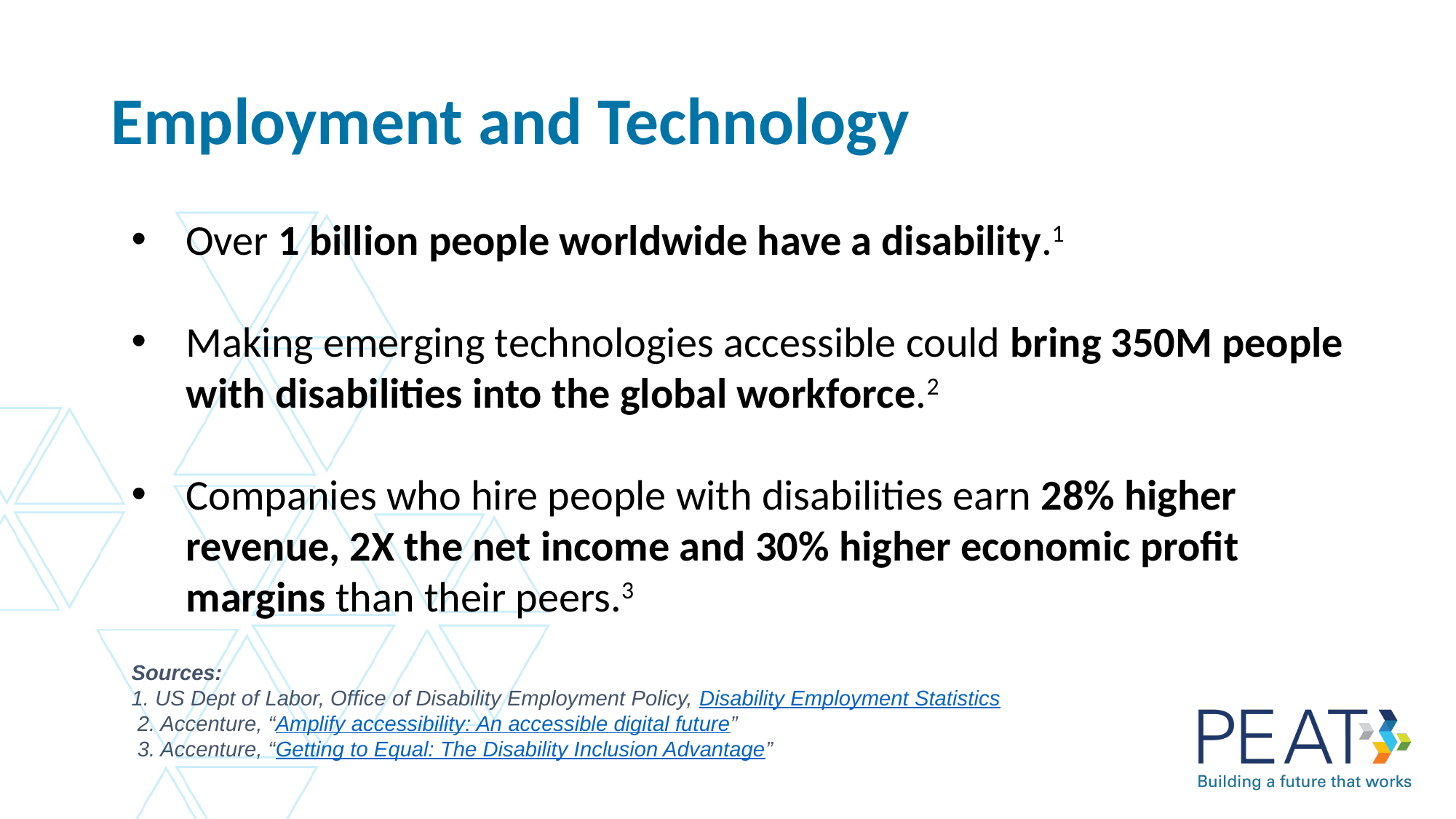

# Employment and Technology​
Over 1 billion people worldwide have a ​disability.1 ​
Making emerging technologies accessible could bring 350M people with disabilities into the global workforce.2​
Companies who hire people with disabilities earn 28% higher revenue, 2X the net income and 30% higher economic profit margins than their peers.3
Sources: ​
1. US Dept of Labor, Office of Disability Employment Policy, Disability Employment Statistics​
 2. Accenture, “Amplify accessibility: An accessible digital future”​
 3. Accenture, “Getting to Equal: The Disability Inclusion Advantage”​
​